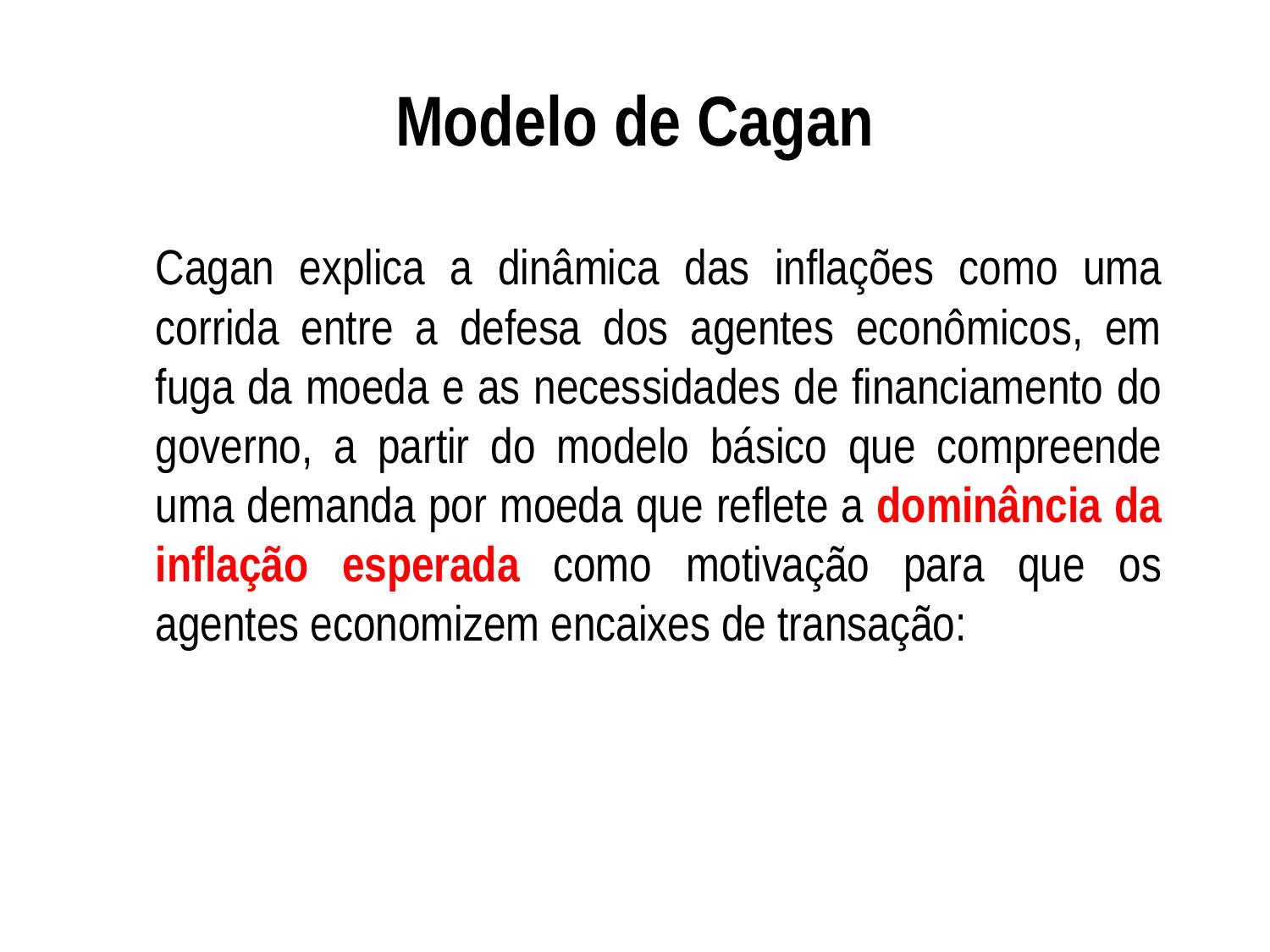

# Modelo de Cagan
	Cagan explica a dinâmica das inflações como uma corrida entre a defesa dos agentes econômicos, em fuga da moeda e as necessidades de financiamento do governo, a partir do modelo básico que compreende uma demanda por moeda que reflete a dominância da inflação esperada como motivação para que os agentes economizem encaixes de transação: